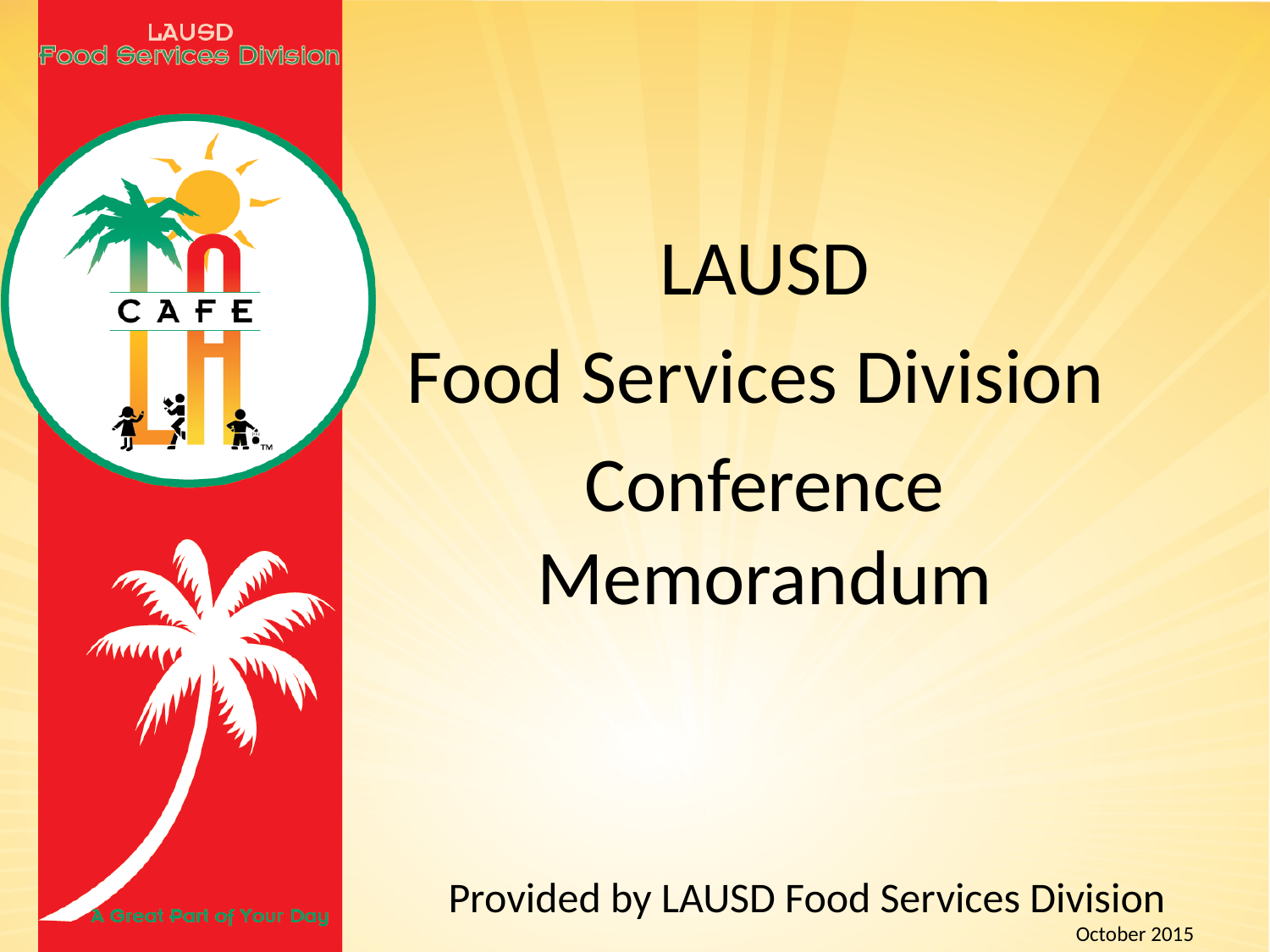

LAUSD
Food Services Division
Conference Memorandum
Provided by LAUSD Food Services Division
October 2015